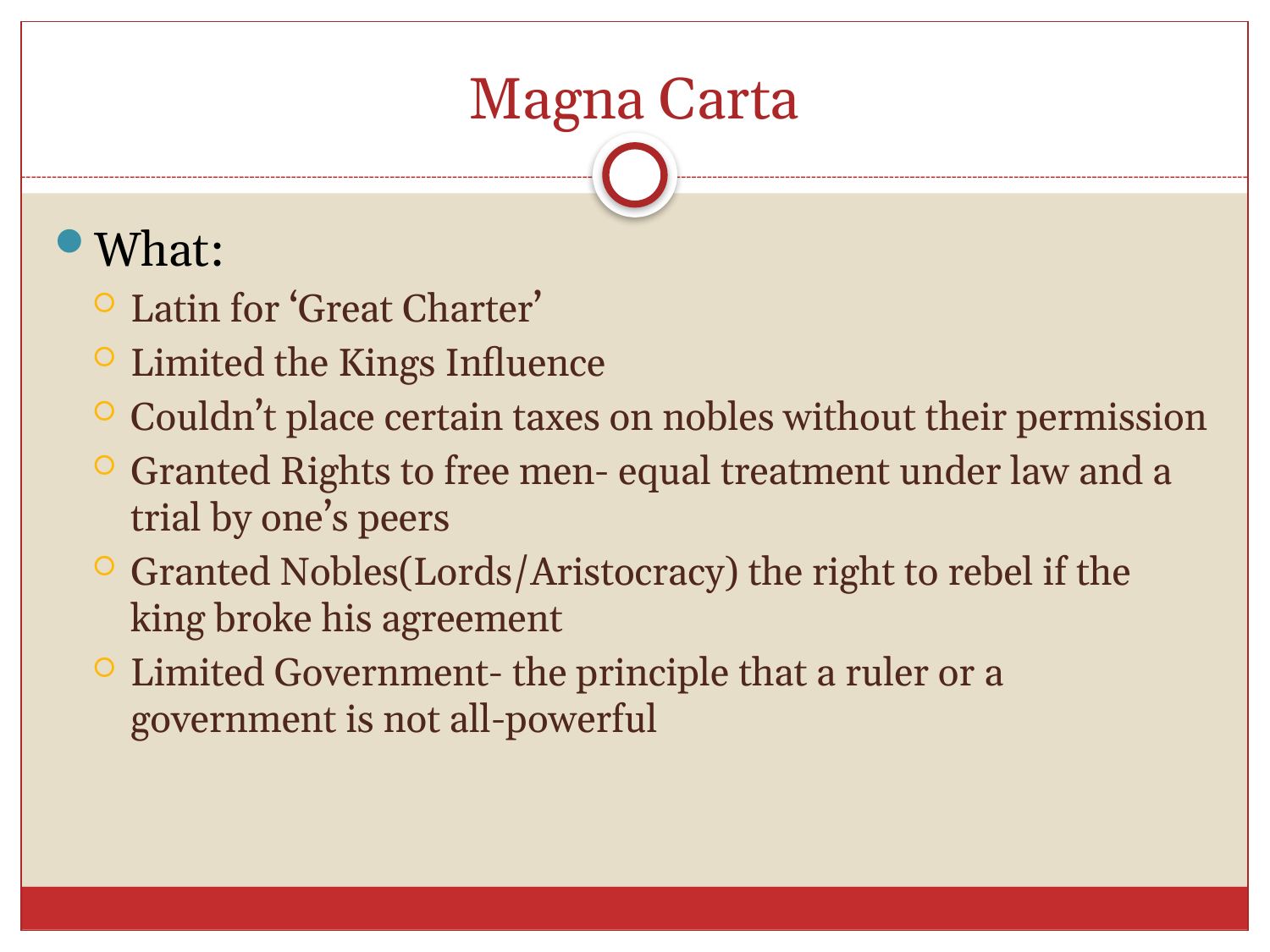

# Magna Carta
What:
Latin for ‘Great Charter’
Limited the Kings Influence
Couldn’t place certain taxes on nobles without their permission
Granted Rights to free men- equal treatment under law and a trial by one’s peers
Granted Nobles(Lords/Aristocracy) the right to rebel if the king broke his agreement
Limited Government- the principle that a ruler or a government is not all-powerful